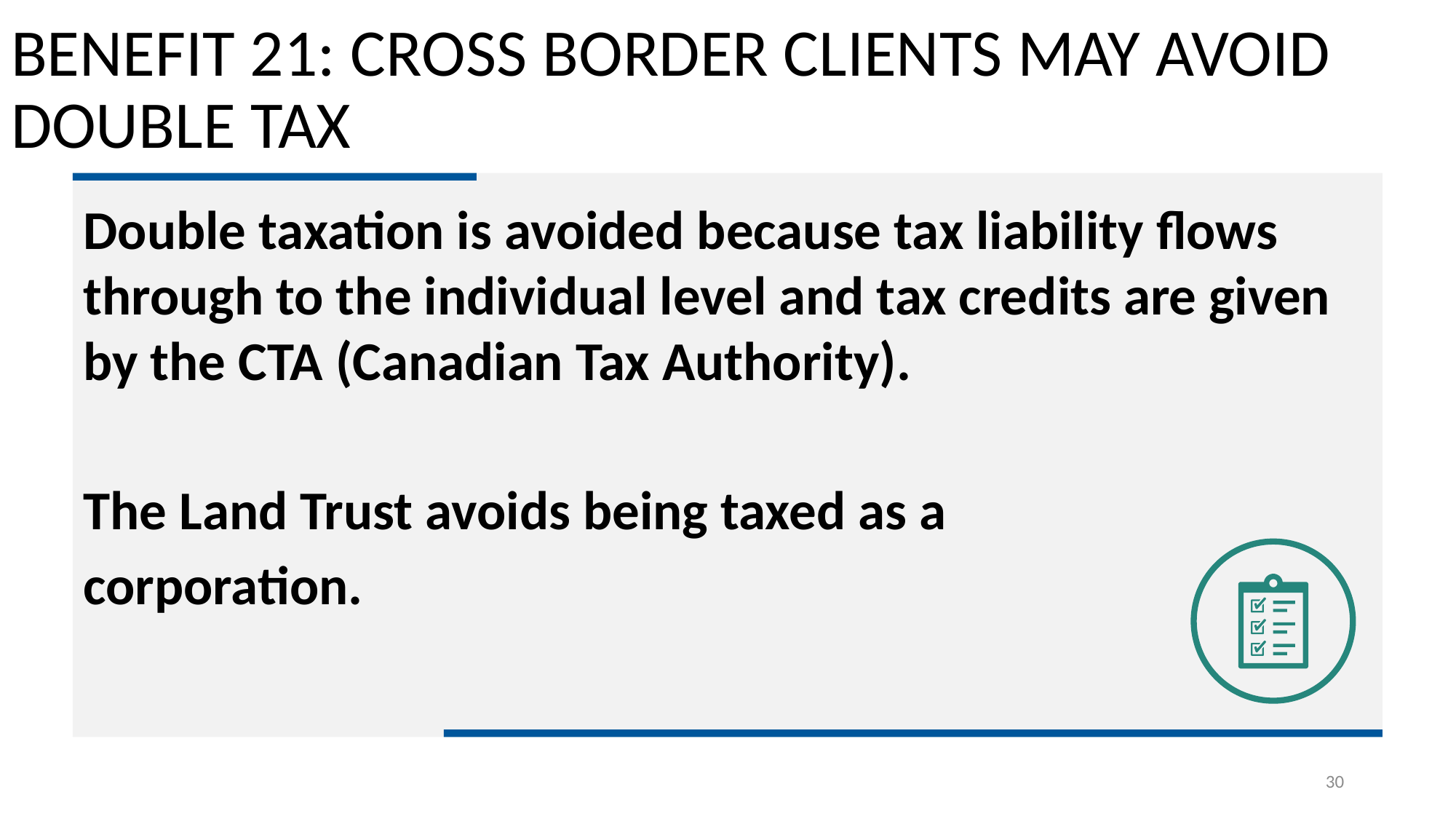

# BENEFIT 21: CROSS BORDER CLIENTS MAY AVOID DOUBLE TAX
Double taxation is avoided because tax liability flows through to the individual level and tax credits are given by the CTA (Canadian Tax Authority).

The Land Trust avoids being taxed as a
corporation.

.

30